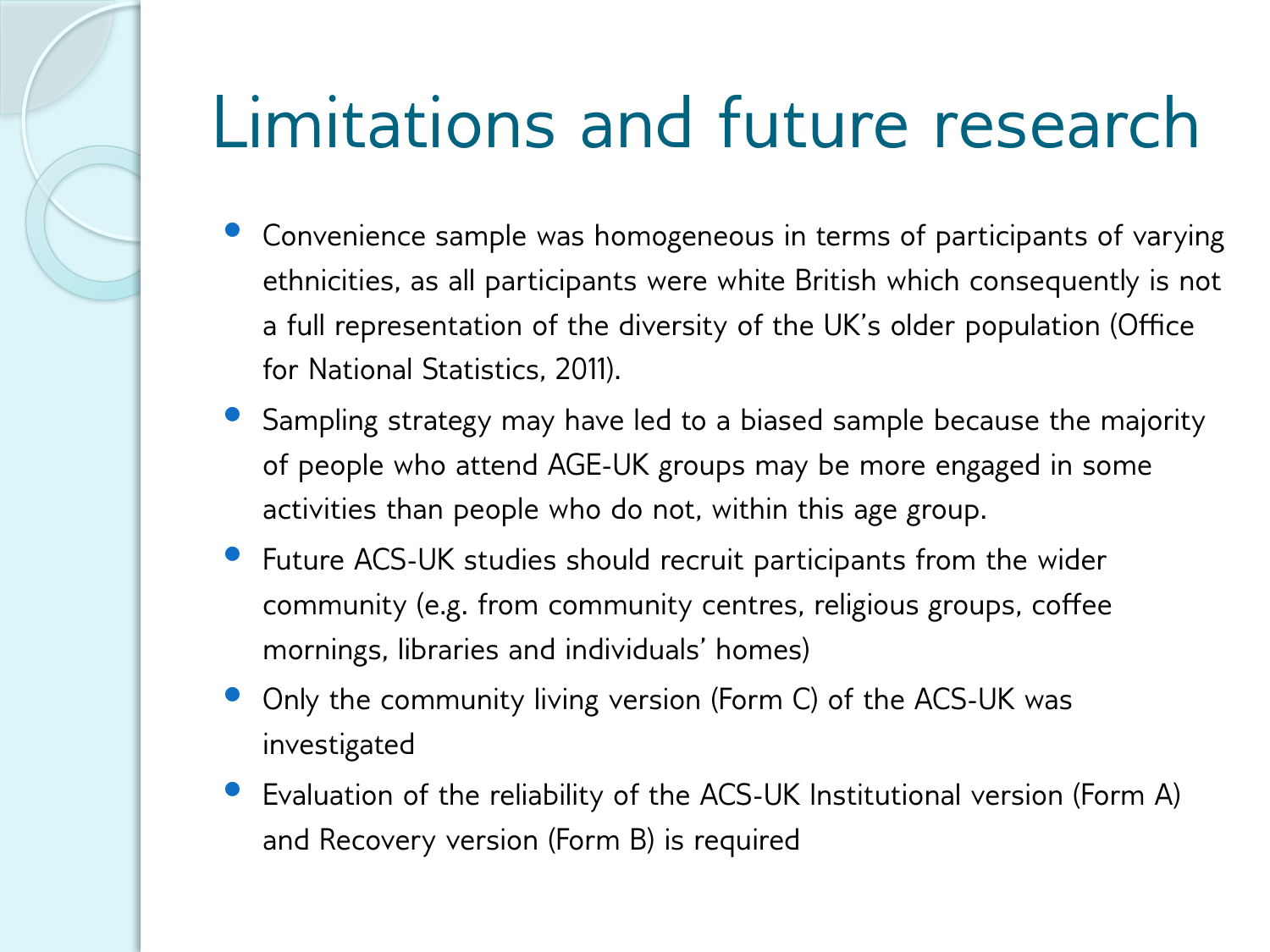

# Limitations and future research
Convenience sample was homogeneous in terms of participants of varying ethnicities, as all participants were white British which consequently is not a full representation of the diversity of the UK’s older population (Office for National Statistics, 2011).
Sampling strategy may have led to a biased sample because the majority of people who attend AGE-UK groups may be more engaged in some activities than people who do not, within this age group.
Future ACS-UK studies should recruit participants from the wider community (e.g. from community centres, religious groups, coffee mornings, libraries and individuals’ homes)
Only the community living version (Form C) of the ACS-UK was investigated
Evaluation of the reliability of the ACS-UK Institutional version (Form A) and Recovery version (Form B) is required